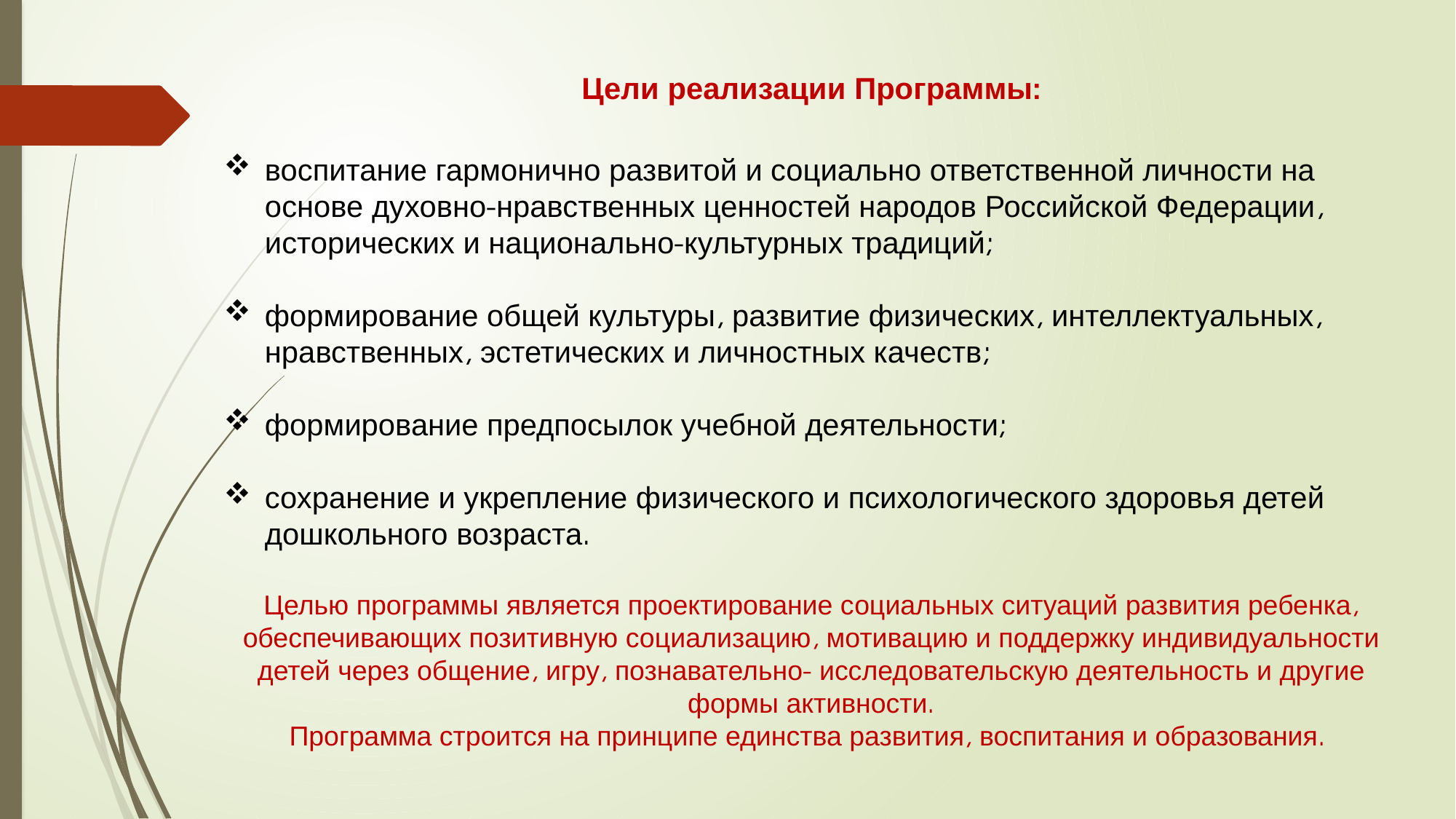

Цели реализации Программы:

воспитание гармонично развитой и социально ответственной личности на основе духовно-нравственных ценностей народов Российской Федерации, исторических и национально-культурных традиций;

формирование общей культуры, развитие физических, интеллектуальных, нравственных, эстетических и личностных качеств;

формирование предпосылок учебной деятельности;

сохранение и укрепление физического и психологического здоровья детей дошкольного возраста.

Целью программы является проектирование социальных ситуаций развития ребенка, обеспечивающих позитивную социализацию, мотивацию и поддержку индивидуальности детей через общение, игру, познавательно- исследовательскую деятельность и другие формы активности.
Программа строится на принципе единства развития, воспитания и образования.